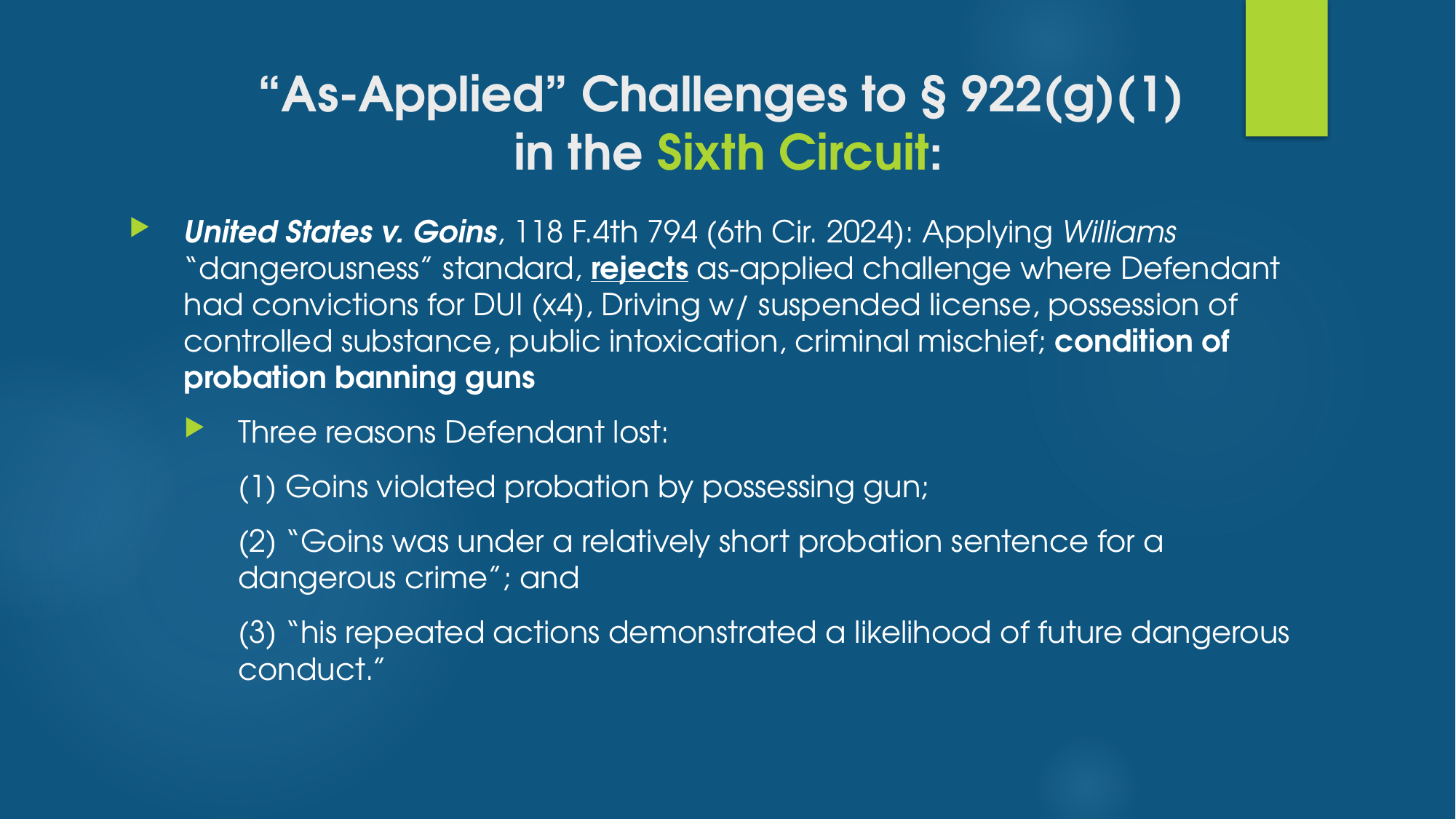

# “As-Applied” Challenges to § 922(g)(1) in the Sixth Circuit:
United States v. Goins, 118 F.4th 794 (6th Cir. 2024): Applying Williams “dangerousness” standard, rejects as-applied challenge where Defendant had convictions for DUI (x4), Driving w/ suspended license, possession of controlled substance, public intoxication, criminal mischief; condition of probation banning guns
Three reasons Defendant lost:
(1) Goins violated probation by possessing gun;
(2) “Goins was under a relatively short probation sentence for a dangerous crime”; and
(3) “his repeated actions demonstrated a likelihood of future dangerous conduct.”